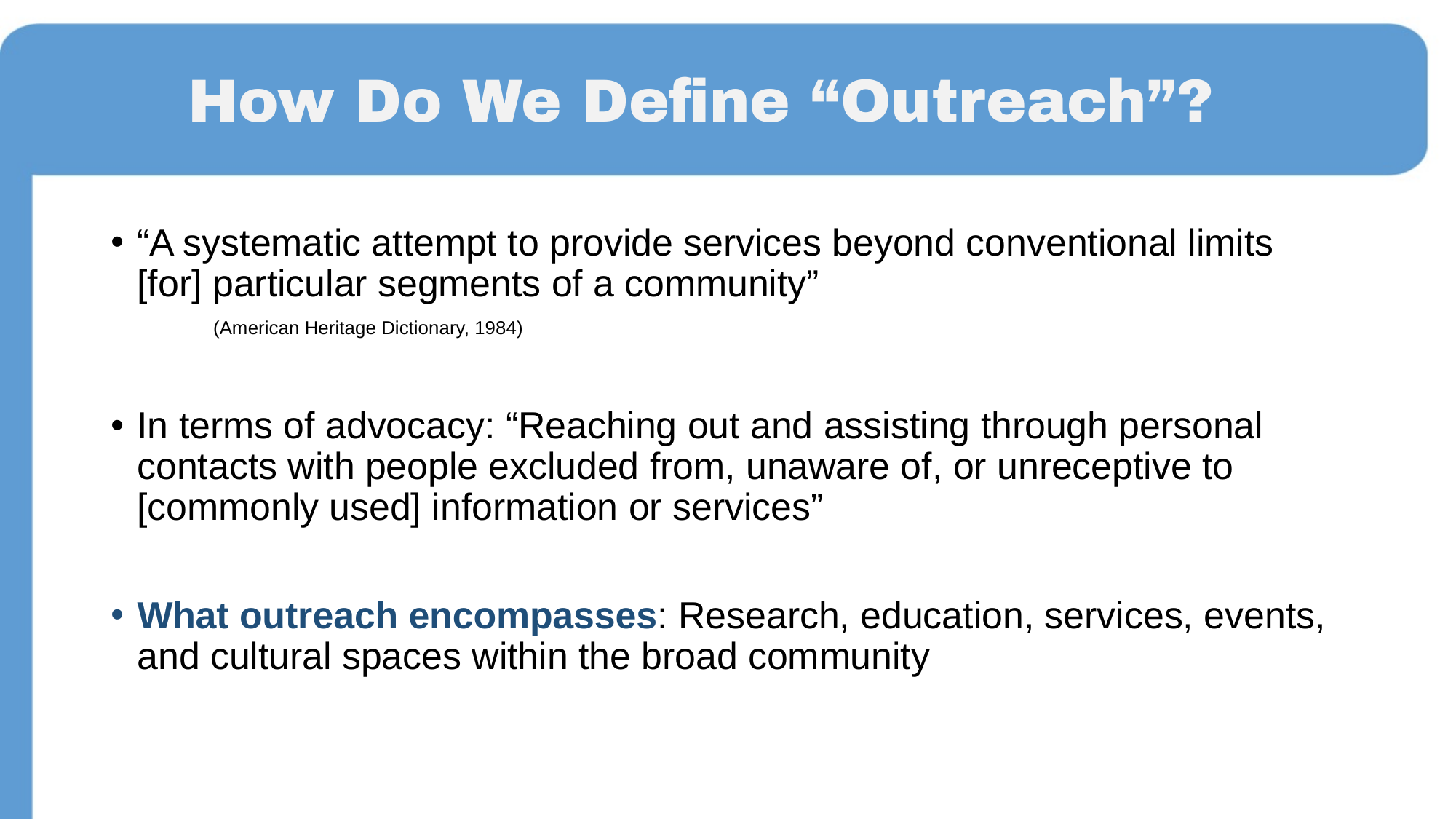

# How Do We Define “Outreach”?
“A systematic attempt to provide services beyond conventional limits [for] particular segments of a community”
								 (American Heritage Dictionary, 1984)

In terms of advocacy: “Reaching out and assisting through personal contacts with people excluded from, unaware of, or unreceptive to [commonly used] information or services”

What outreach encompasses: Research, education, services, events, and cultural spaces within the broad community